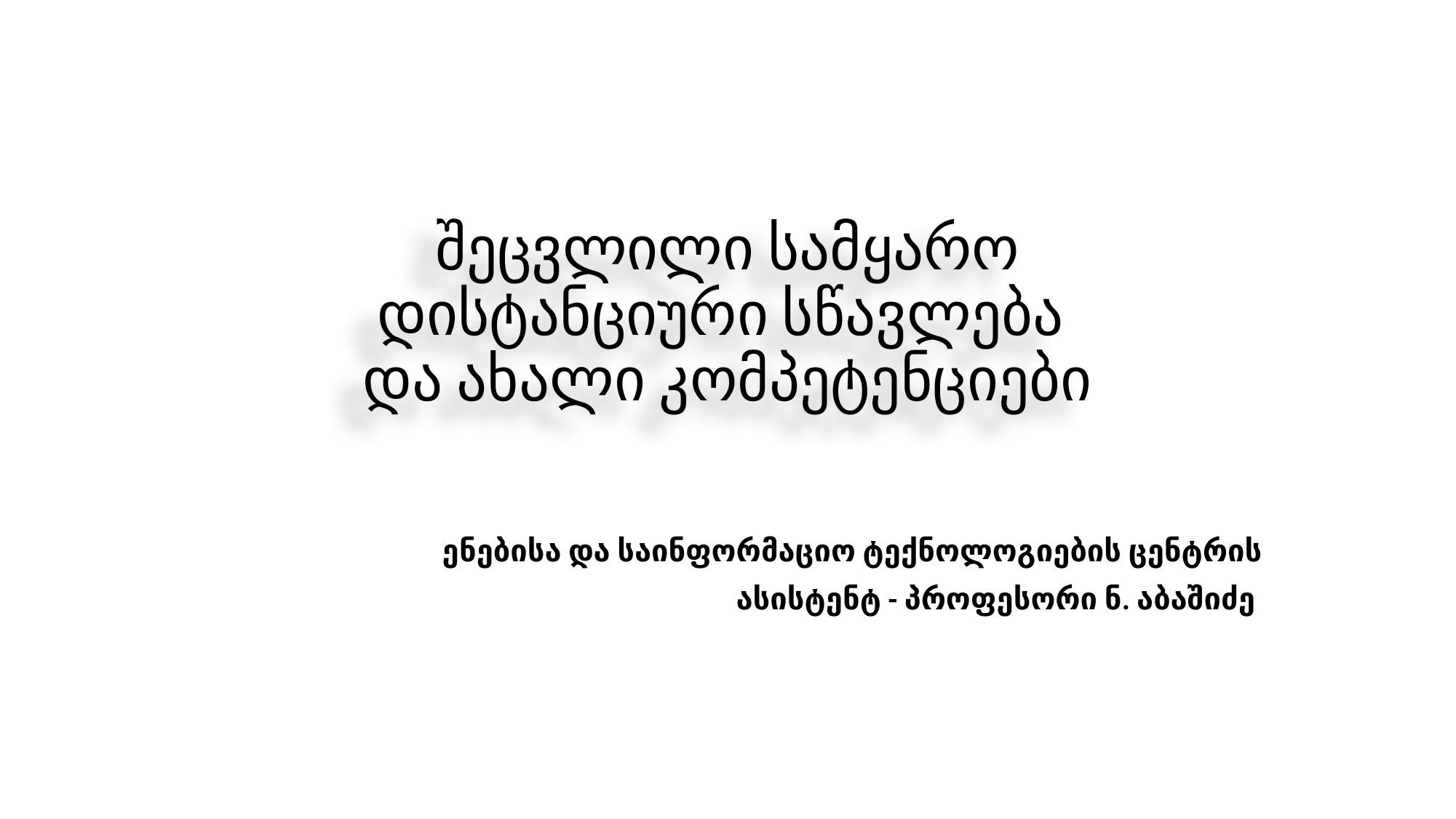

# შეცვლილი სამყარო დისტანციური სწავლება და ახალი კომპეტენციები

ენებისა და საინფორმაციო ტექნოლოგიების ცენტრის
ასისტენტ - პროფესორი ნ. აბაშიძე